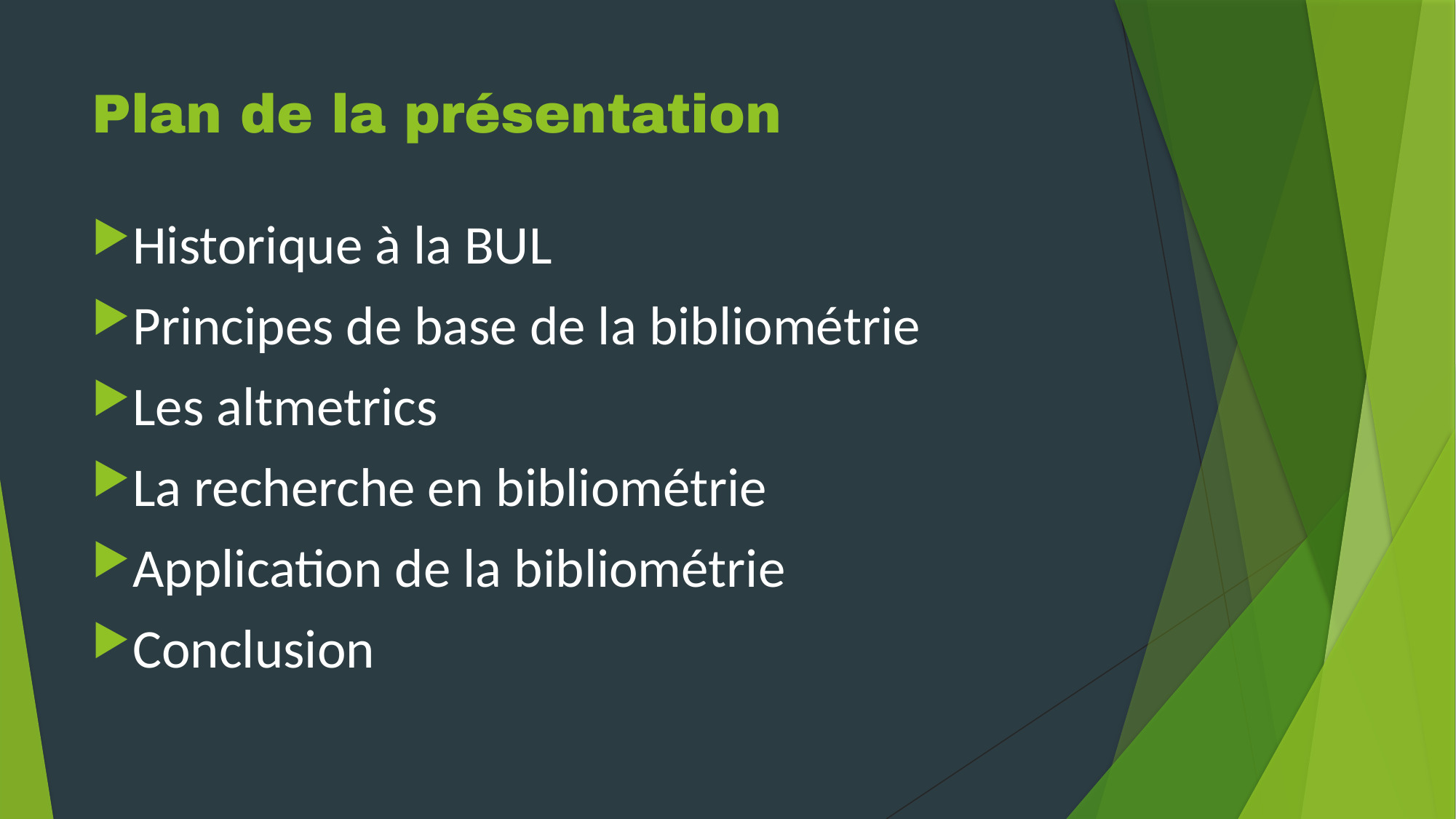

# Plan de la présentation
Historique à la BUL
Principes de base de la bibliométrie
Les altmetrics
La recherche en bibliométrie
Application de la bibliométrie
Conclusion